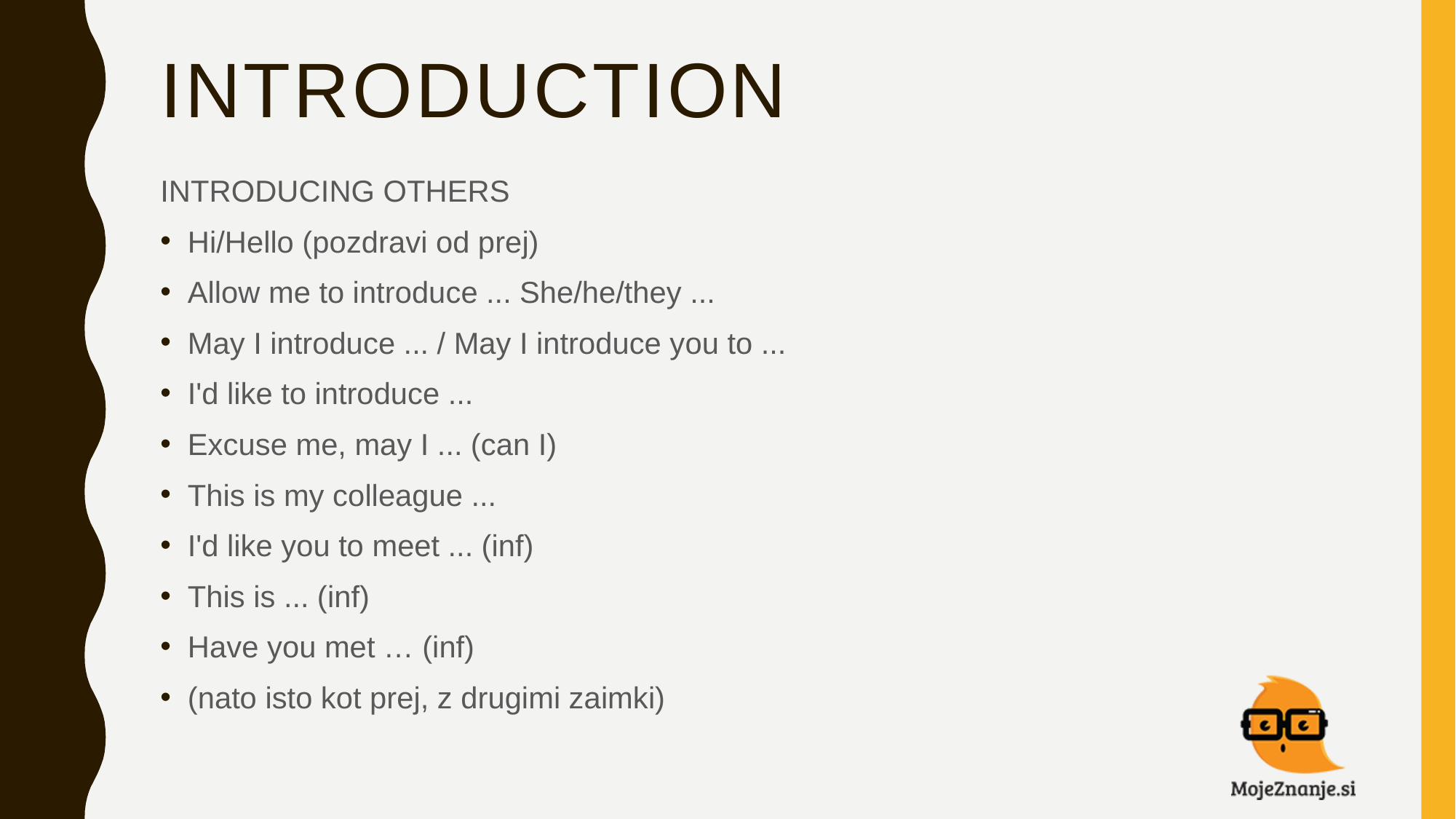

# INTRODUCTION
INTRODUCING OTHERS
Hi/Hello (pozdravi od prej)
Allow me to introduce ... She/he/they ...
May I introduce ... / May I introduce you to ...
I'd like to introduce ...
Excuse me, may I ... (can I)
This is my colleague ...
I'd like you to meet ... (inf)
This is ... (inf)
Have you met … (inf)
(nato isto kot prej, z drugimi zaimki)